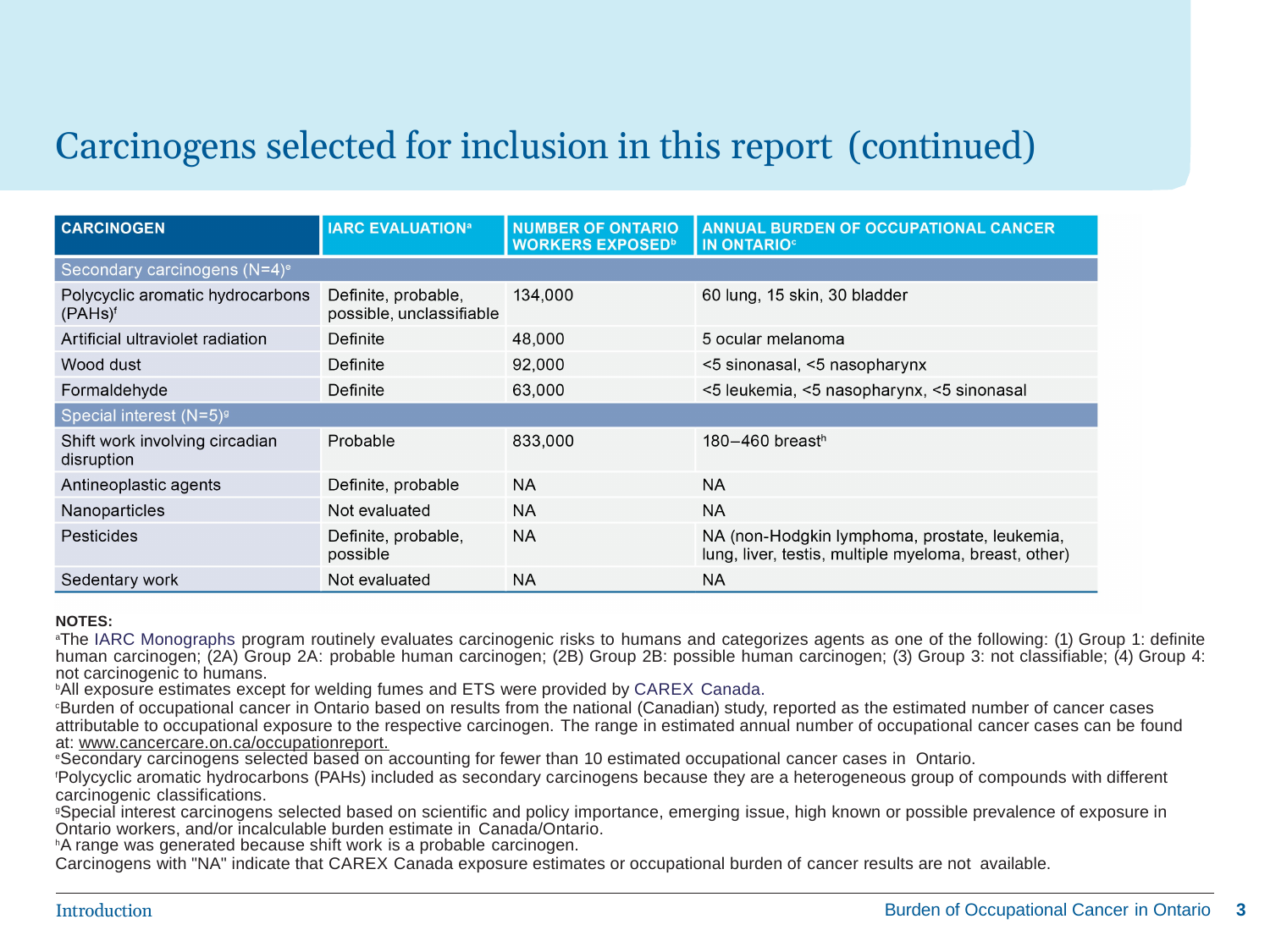

# Carcinogens selected for inclusion in this report (continued)

NOTES:
aThe IARC Monographs program routinely evaluates carcinogenic risks to humans and categorizes agents as one of the following: (1) Group 1: definite  human carcinogen; (2A) Group 2A: probable human carcinogen; (2B) Group 2B: possible human carcinogen; (3) Group 3: not classifiable; (4) Group 4:  not carcinogenic to humans.
bAll exposure estimates except for welding fumes and ETS were provided by CAREX Canada.
cBurden of occupational cancer in Ontario based on results from the national (Canadian) study, reported as the estimated number of cancer cases  attributable to occupational exposure to the respective carcinogen. The range in estimated annual number of occupational cancer cases can be found  at: www.cancercare.on.ca/occupationreport.
eSecondary carcinogens selected based on accounting for fewer than 10 estimated occupational cancer cases in  Ontario.
fPolycyclic aromatic hydrocarbons (PAHs) included as secondary carcinogens because they are a heterogeneous group of compounds with different  carcinogenic classifications.
gSpecial interest carcinogens selected based on scientific and policy importance, emerging issue, high known or possible prevalence of exposure in  Ontario workers, and/or incalculable burden estimate in Canada/Ontario.
hA range was generated because shift work is a probable carcinogen.
Carcinogens with "NA" indicate that CAREX Canada exposure estimates or occupational burden of cancer results are not available.
Burden of Occupational Cancer in Ontario	3
Introduction